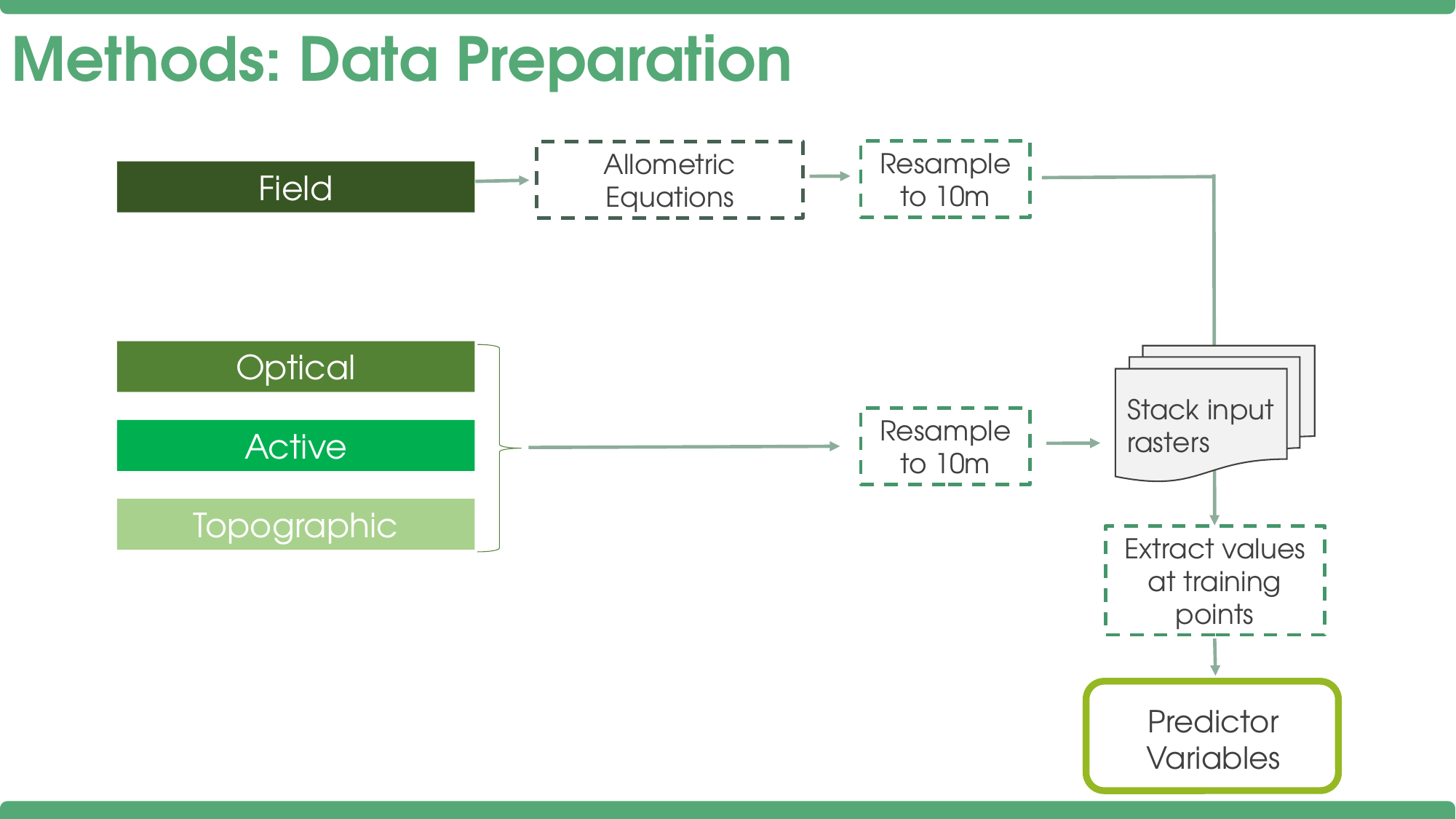

Methods: Data Preparation
Resample to 10m
Allometric Equations
Field
Optical
Active
Topographic

Stack input rasters
Resample to 10m
Extract values at training points

Predictor Variables
Methodology
Model Application for Biomass Estimation
Field Biomass Estimates by Plot
Random Forest Model Development, Predictor Selection
Resampled to 10m
Allometric calculations
Field

Optical
Stack input rasters
Resampled to 10m
Biomass Predictors

Active

Error Analysis
Derived
Data
Image Processing
Modeling
Output
Data Products
Field
Field
Image Processing
Image Processing
Image Processing
Image Processing
Image Processing